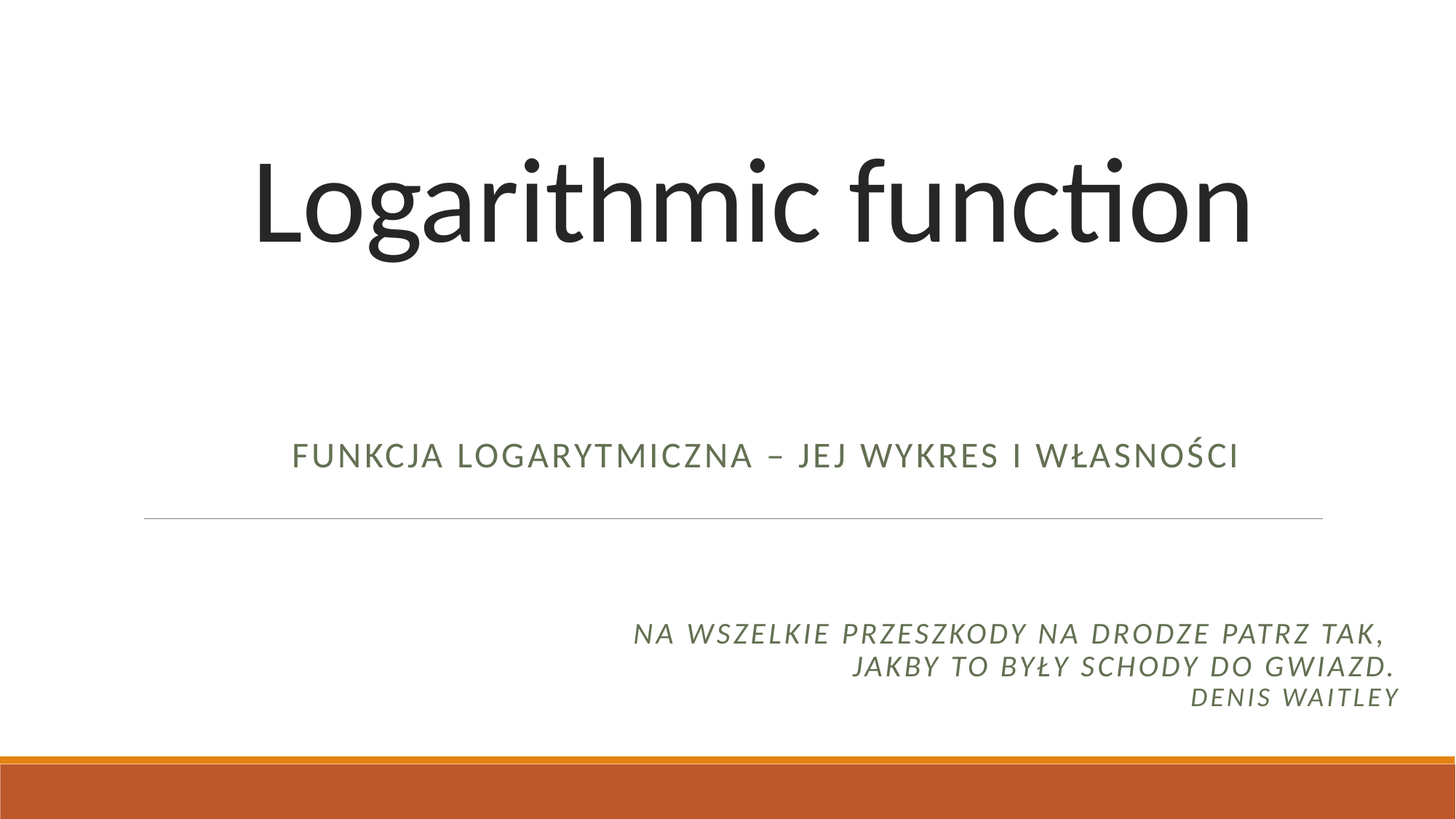

# Logarithmic function
Funkcja logarytmiczna – jej wykres i własności

Na wszelkie przeszkody na drodze patrz tak,
Jakby to były schody do gwiazd.
Denis Waitley